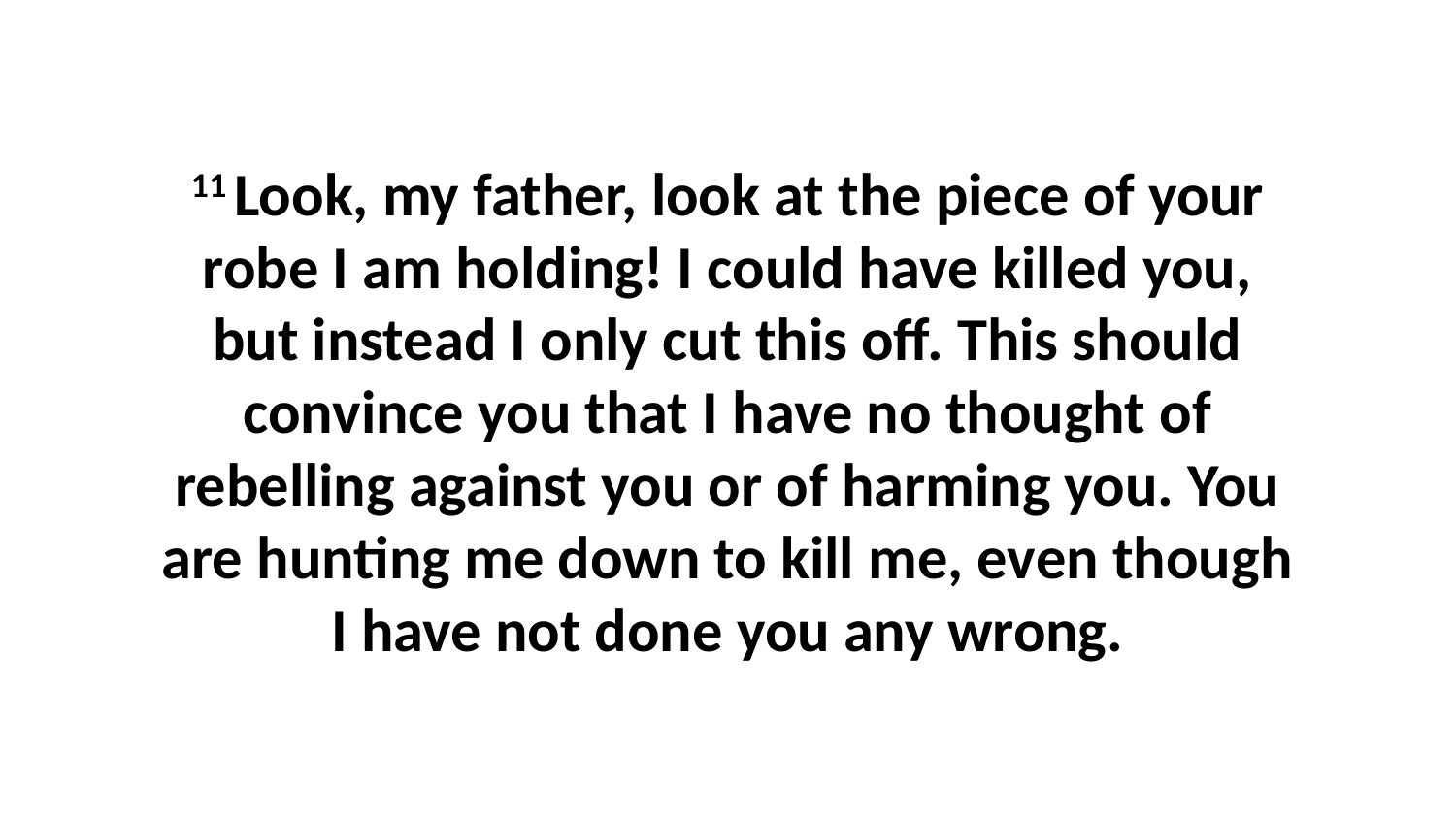

11 Look, my father, look at the piece of your robe I am holding! I could have killed you, but instead I only cut this off. This should convince you that I have no thought of rebelling against you or of harming you. You are hunting me down to kill me, even though I have not done you any wrong.